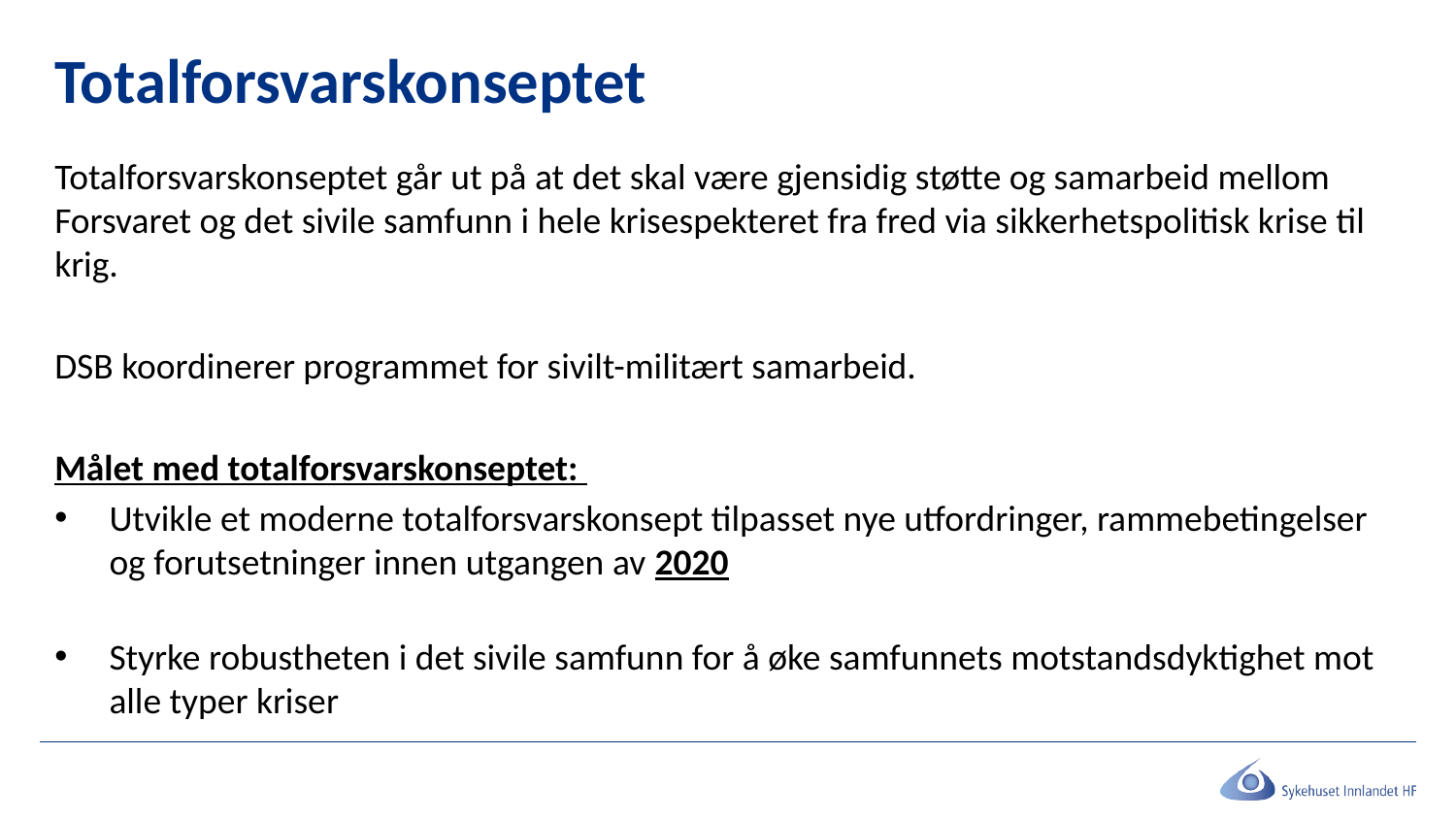

# Totalforsvarskonseptet
Totalforsvarskonseptet går ut på at det skal være gjensidig støtte og samarbeid mellom Forsvaret og det sivile samfunn i hele krisespekteret fra fred via sikkerhetspolitisk krise til krig.

DSB koordinerer programmet for sivilt-militært samarbeid.

Målet med totalforsvarskonseptet:
Utvikle et moderne totalforsvarskonsept tilpasset nye utfordringer, rammebetingelser og forutsetninger innen utgangen av 2020
Styrke robustheten i det sivile samfunn for å øke samfunnets motstandsdyktighet mot alle typer kriser